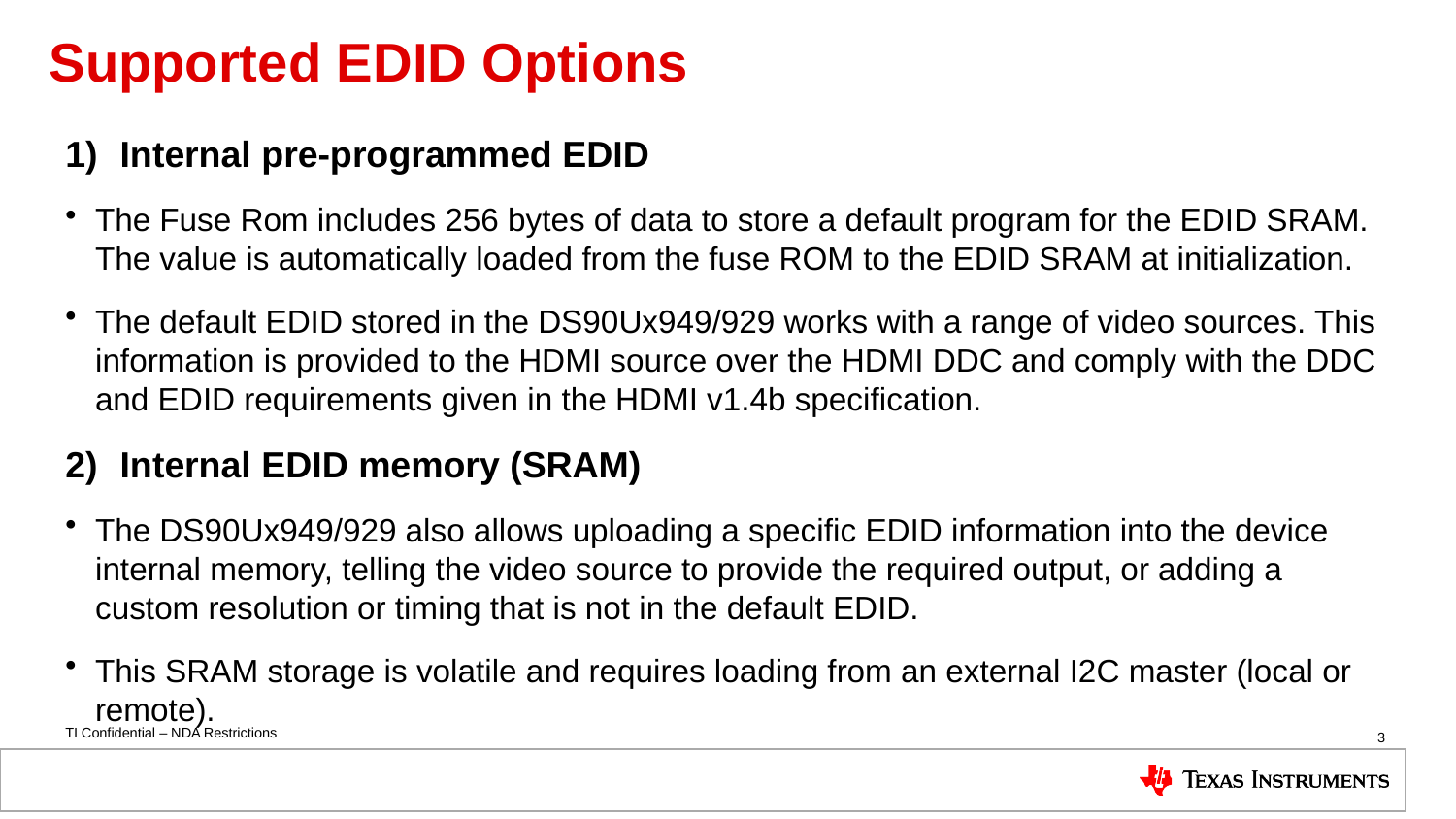

# Supported EDID Options
Internal pre-programmed EDID
The Fuse Rom includes 256 bytes of data to store a default program for the EDID SRAM.  The value is automatically loaded from the fuse ROM to the EDID SRAM at initialization.
The default EDID stored in the DS90Ux949/929 works with a range of video sources. This information is provided to the HDMI source over the HDMI DDC and comply with the DDC and EDID requirements given in the HDMI v1.4b specification.
Internal EDID memory (SRAM)
The DS90Ux949/929 also allows uploading a specific EDID information into the device internal memory, telling the video source to provide the required output, or adding a custom resolution or timing that is not in the default EDID.
This SRAM storage is volatile and requires loading from an external I2C master (local or remote).
3